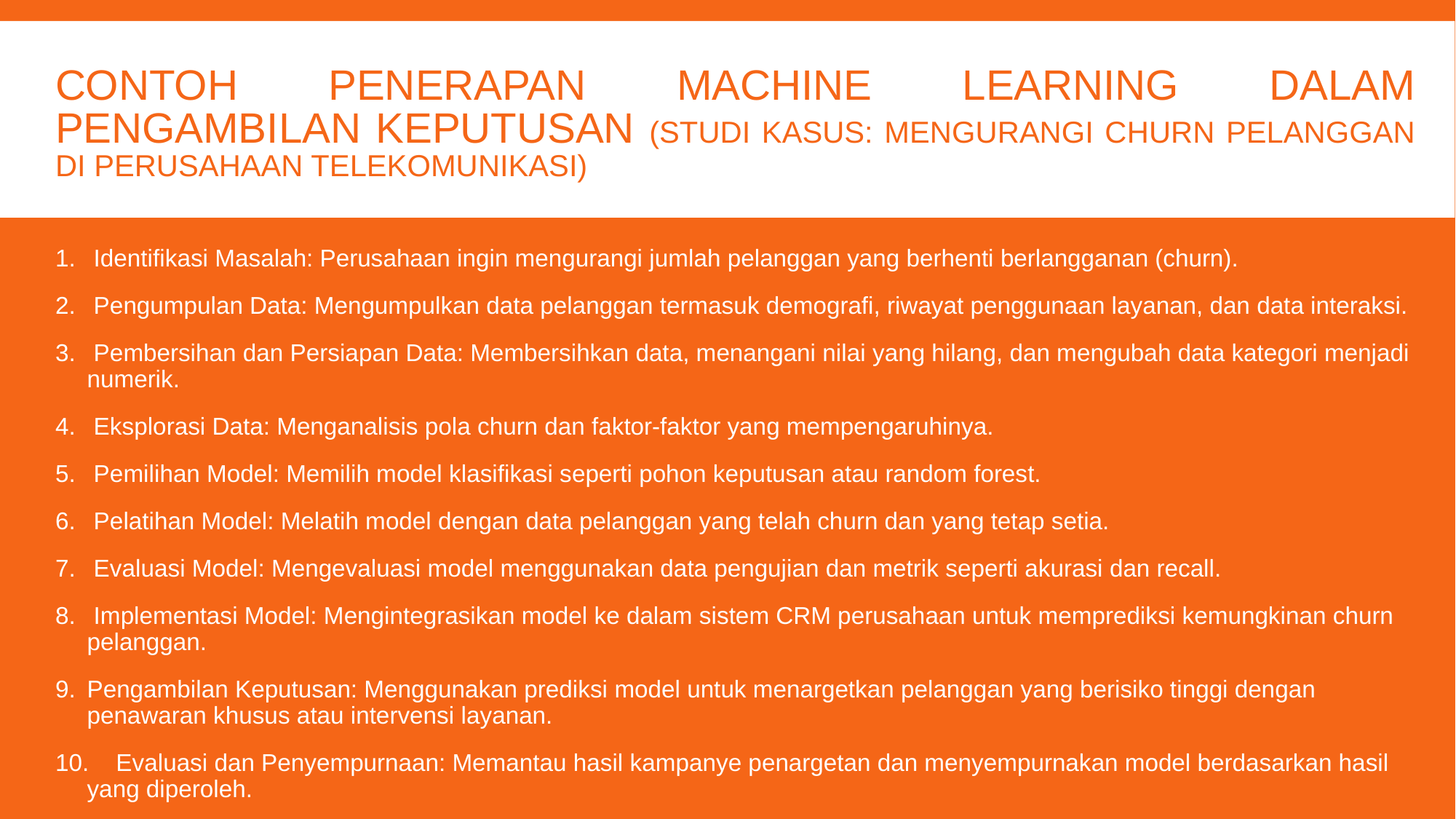

# Contoh Penerapan Machine Learning dalam Pengambilan Keputusan (Studi Kasus: Mengurangi Churn Pelanggan di Perusahaan Telekomunikasi)
 Identifikasi Masalah: Perusahaan ingin mengurangi jumlah pelanggan yang berhenti berlangganan (churn).
 Pengumpulan Data: Mengumpulkan data pelanggan termasuk demografi, riwayat penggunaan layanan, dan data interaksi.
 Pembersihan dan Persiapan Data: Membersihkan data, menangani nilai yang hilang, dan mengubah data kategori menjadi numerik.
 Eksplorasi Data: Menganalisis pola churn dan faktor-faktor yang mempengaruhinya.
 Pemilihan Model: Memilih model klasifikasi seperti pohon keputusan atau random forest.
 Pelatihan Model: Melatih model dengan data pelanggan yang telah churn dan yang tetap setia.
 Evaluasi Model: Mengevaluasi model menggunakan data pengujian dan metrik seperti akurasi dan recall.
 Implementasi Model: Mengintegrasikan model ke dalam sistem CRM perusahaan untuk memprediksi kemungkinan churn pelanggan.
Pengambilan Keputusan: Menggunakan prediksi model untuk menargetkan pelanggan yang berisiko tinggi dengan penawaran khusus atau intervensi layanan.
    Evaluasi dan Penyempurnaan: Memantau hasil kampanye penargetan dan menyempurnakan model berdasarkan hasil yang diperoleh.